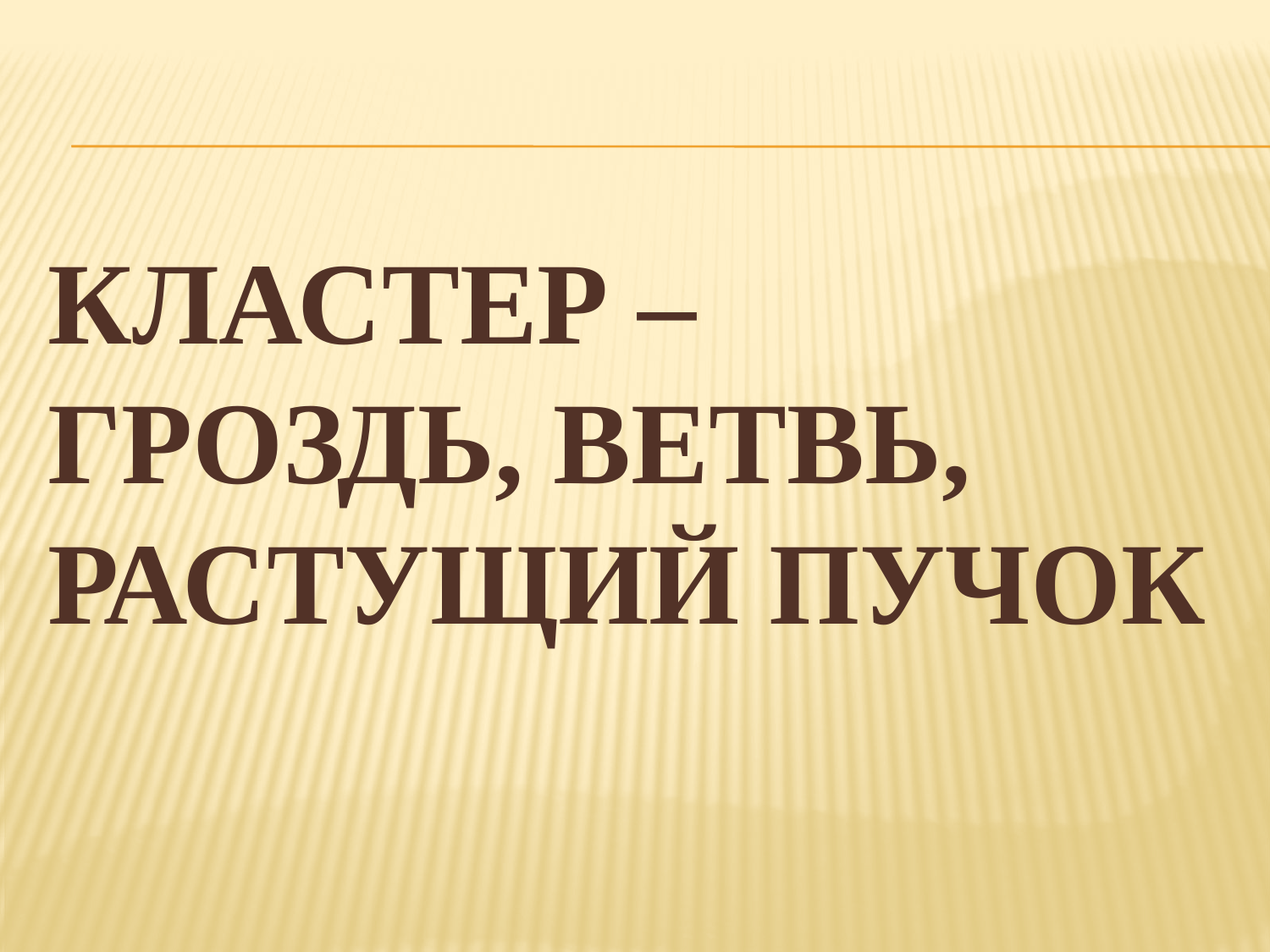

# КЛАСТЕР – ГРОЗДЬ, ВЕТВЬ, Растущий пучок